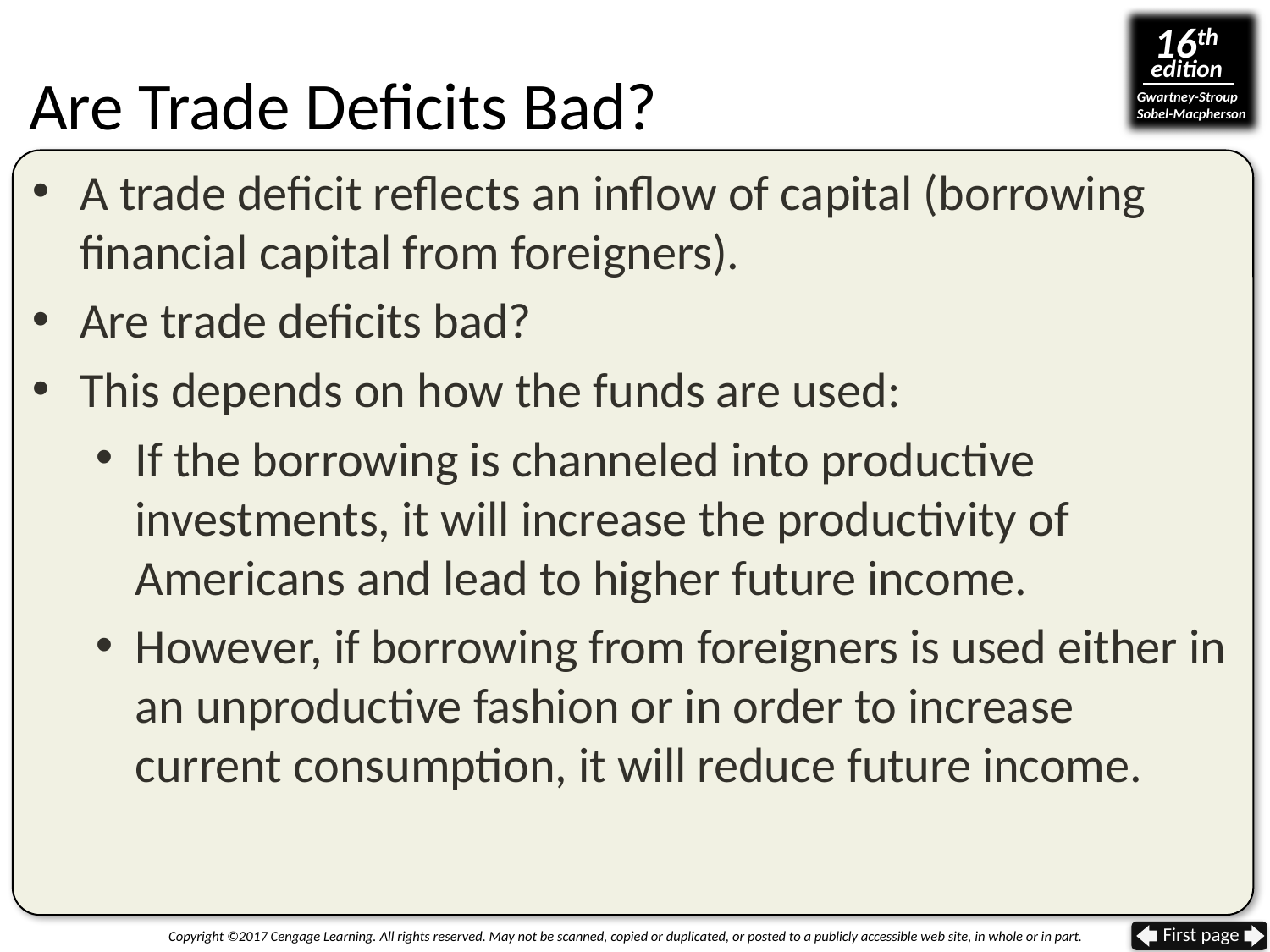

# Are Trade Deficits Bad?
A trade deficit reflects an inflow of capital (borrowing financial capital from foreigners).
Are trade deficits bad?
This depends on how the funds are used:
If the borrowing is channeled into productive investments, it will increase the productivity of Americans and lead to higher future income.
However, if borrowing from foreigners is used either in an unproductive fashion or in order to increase current consumption, it will reduce future income.